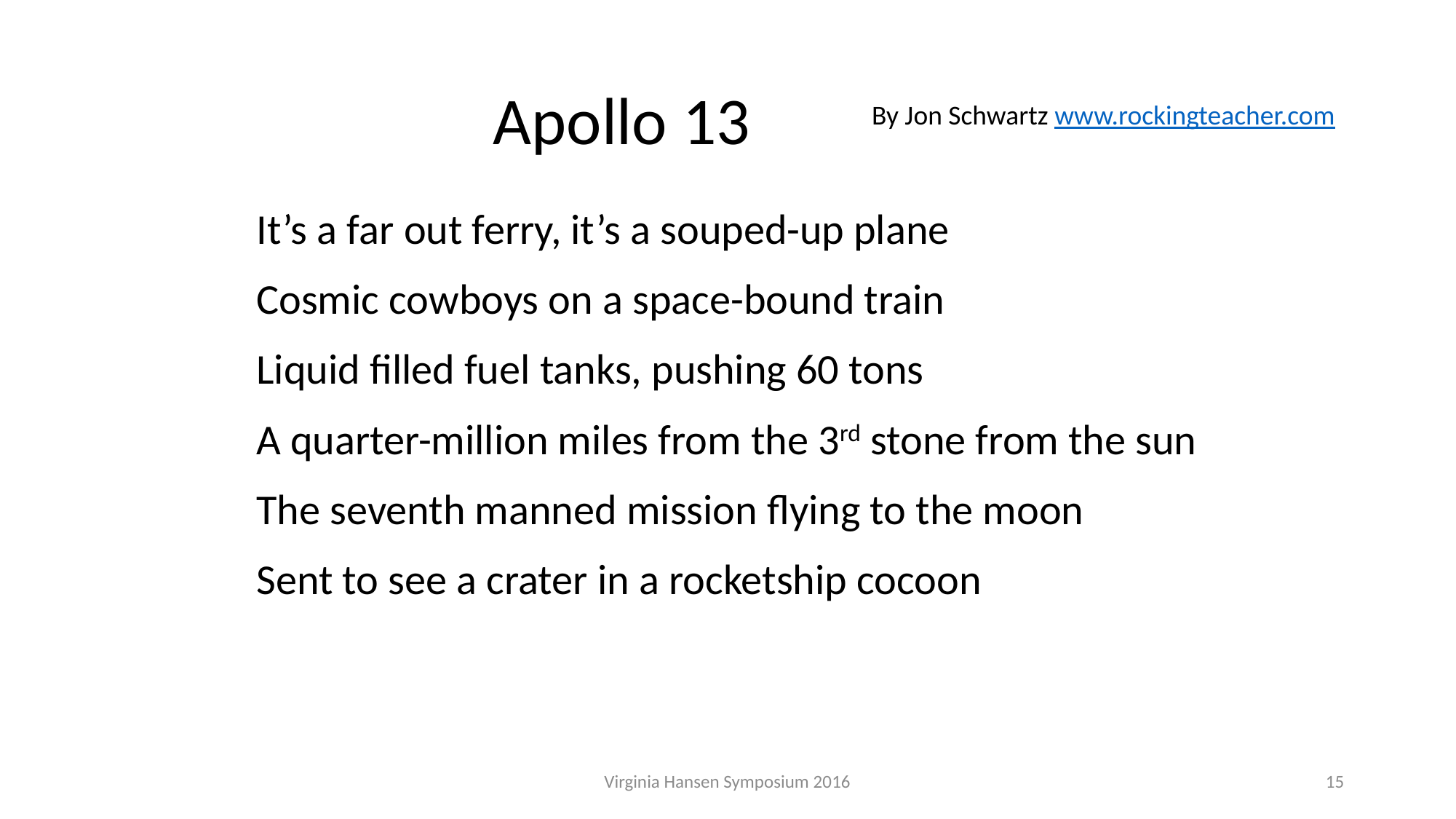

# Apollo 13
By Jon Schwartz www.rockingteacher.com

It’s a far out ferry, it’s a souped-up plane
Cosmic cowboys on a space-bound train
Liquid filled fuel tanks, pushing 60 tons
A quarter-million miles from the 3rd stone from the sun
The seventh manned mission flying to the moon
Sent to see a crater in a rocketship cocoon

Virginia Hansen Symposium 2016
15